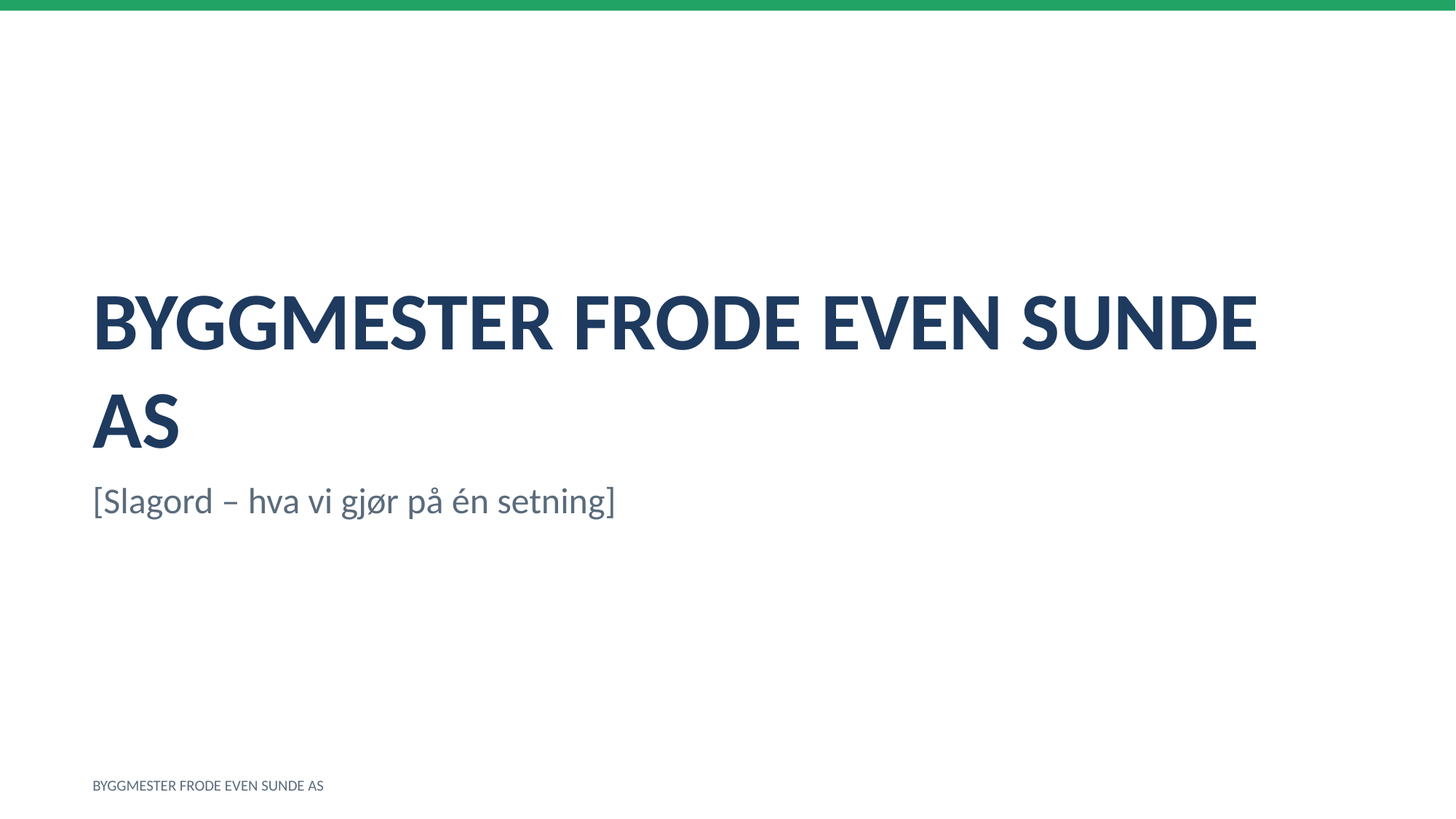

BYGGMESTER FRODE EVEN SUNDE AS
[Slagord – hva vi gjør på én setning]
BYGGMESTER FRODE EVEN SUNDE AS